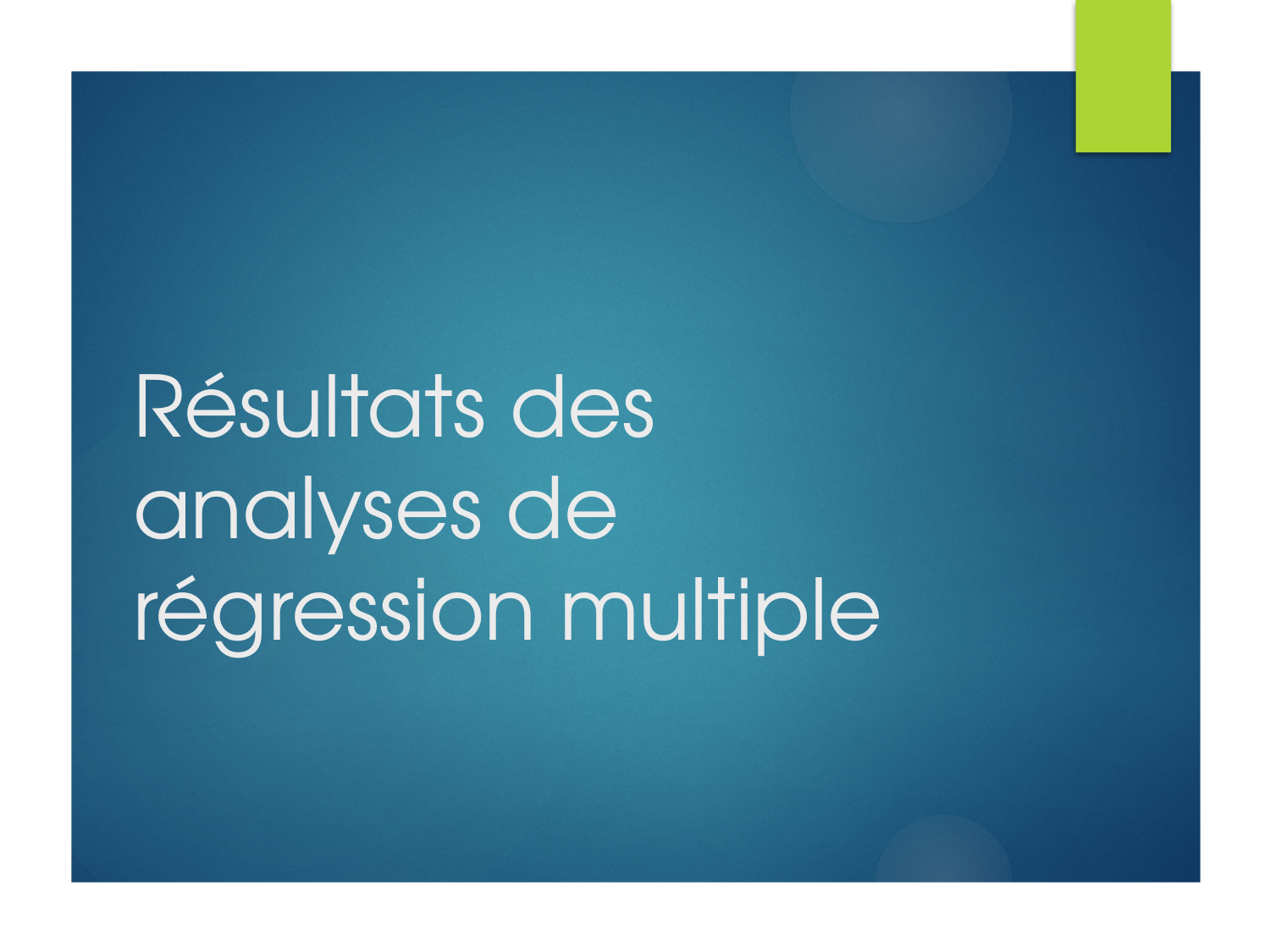

# Résultats des analyses de régression multiple